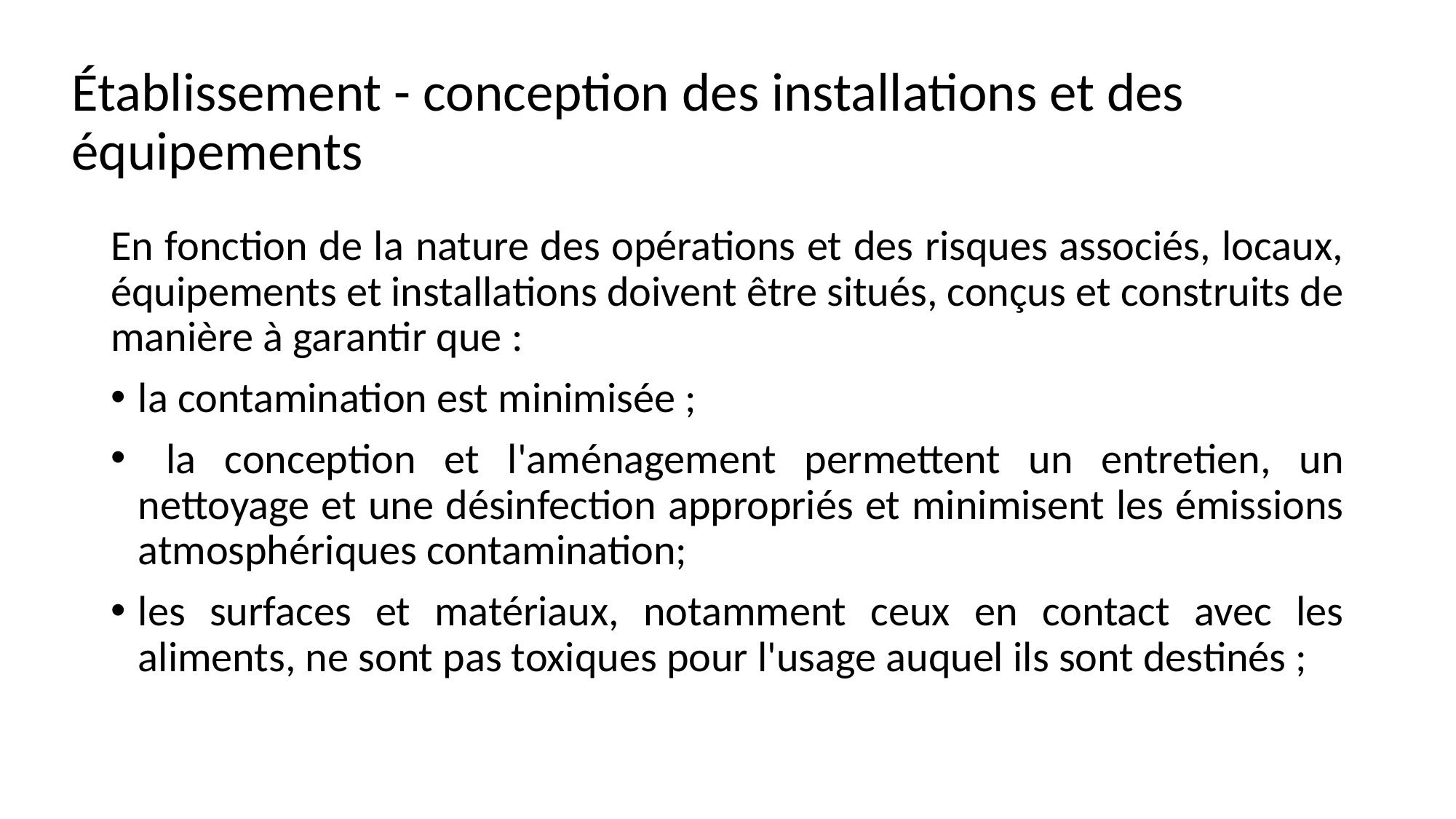

# Établissement - conception des installations et des équipements
En fonction de la nature des opérations et des risques associés, locaux, équipements et installations doivent être situés, conçus et construits de manière à garantir que :
la contamination est minimisée ;
 la conception et l'aménagement permettent un entretien, un nettoyage et une désinfection appropriés et minimisent les émissions atmosphériques contamination;
les surfaces et matériaux, notamment ceux en contact avec les aliments, ne sont pas toxiques pour l'usage auquel ils sont destinés ;